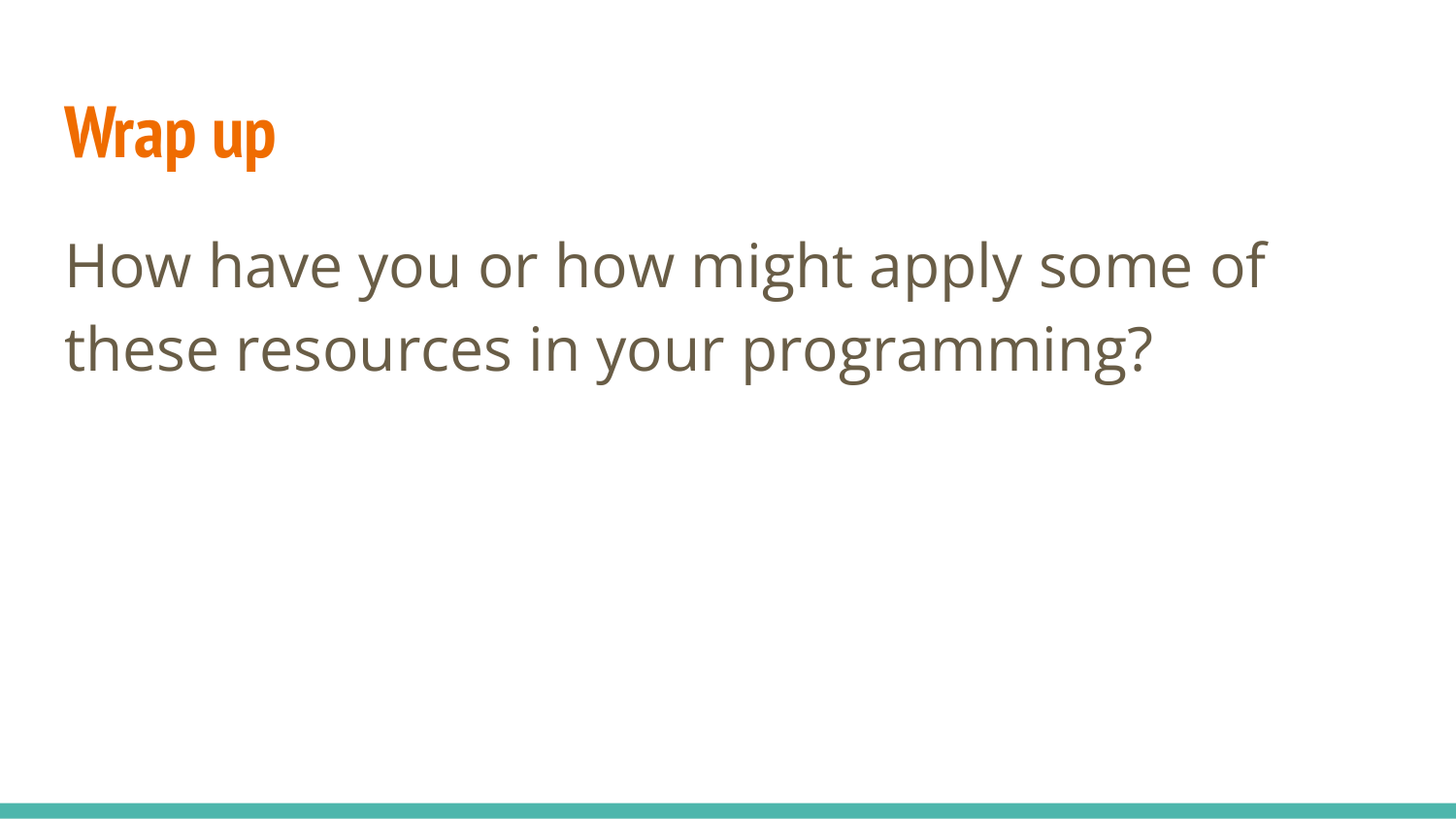

# Wrap up
How have you or how might apply some of these resources in your programming?